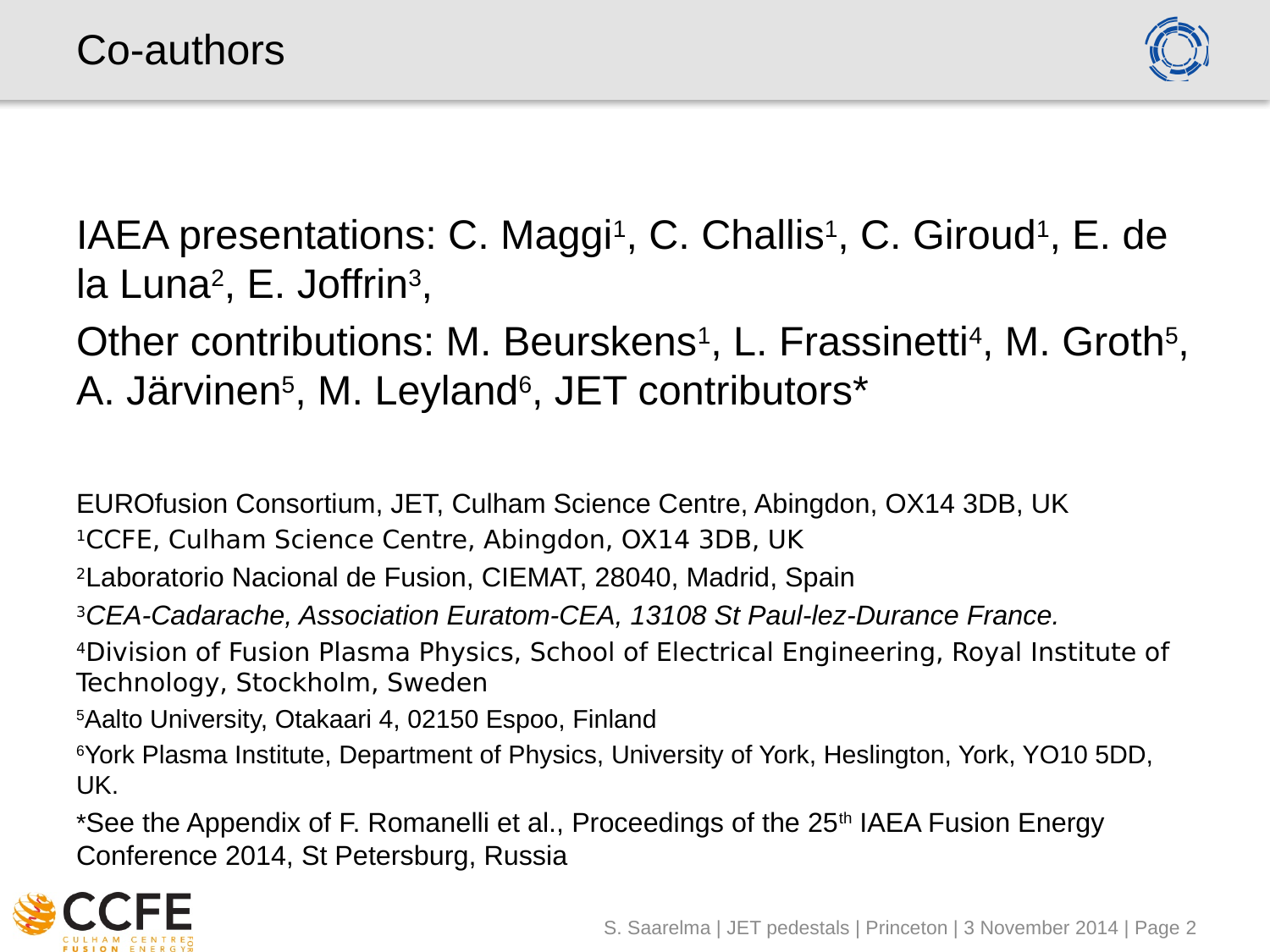

# Co-authors
IAEA presentations: C. Maggi1, C. Challis1, C. Giroud1, E. de la Luna2, E. Joffrin3,
Other contributions: M. Beurskens1, L. Frassinetti4, M. Groth5, A. Järvinen5, M. Leyland6, JET contributors*

EUROfusion Consortium, JET, Culham Science Centre, Abingdon, OX14 3DB, UK
1CCFE, Culham Science Centre, Abingdon, OX14 3DB, UK
2Laboratorio Nacional de Fusion, CIEMAT, 28040, Madrid, Spain
3CEA-Cadarache, Association Euratom-CEA, 13108 St Paul-lez-Durance France.
4Division of Fusion Plasma Physics, School of Electrical Engineering, Royal Institute of Technology, Stockholm, Sweden
5Aalto University, Otakaari 4, 02150 Espoo, Finland
6York Plasma Institute, Department of Physics, University of York, Heslington, York, YO10 5DD, UK.
*See the Appendix of F. Romanelli et al., Proceedings of the 25th IAEA Fusion Energy Conference 2014, St Petersburg, Russia
S. Saarelma | JET pedestals | Princeton | 3 November 2014 | Page 2